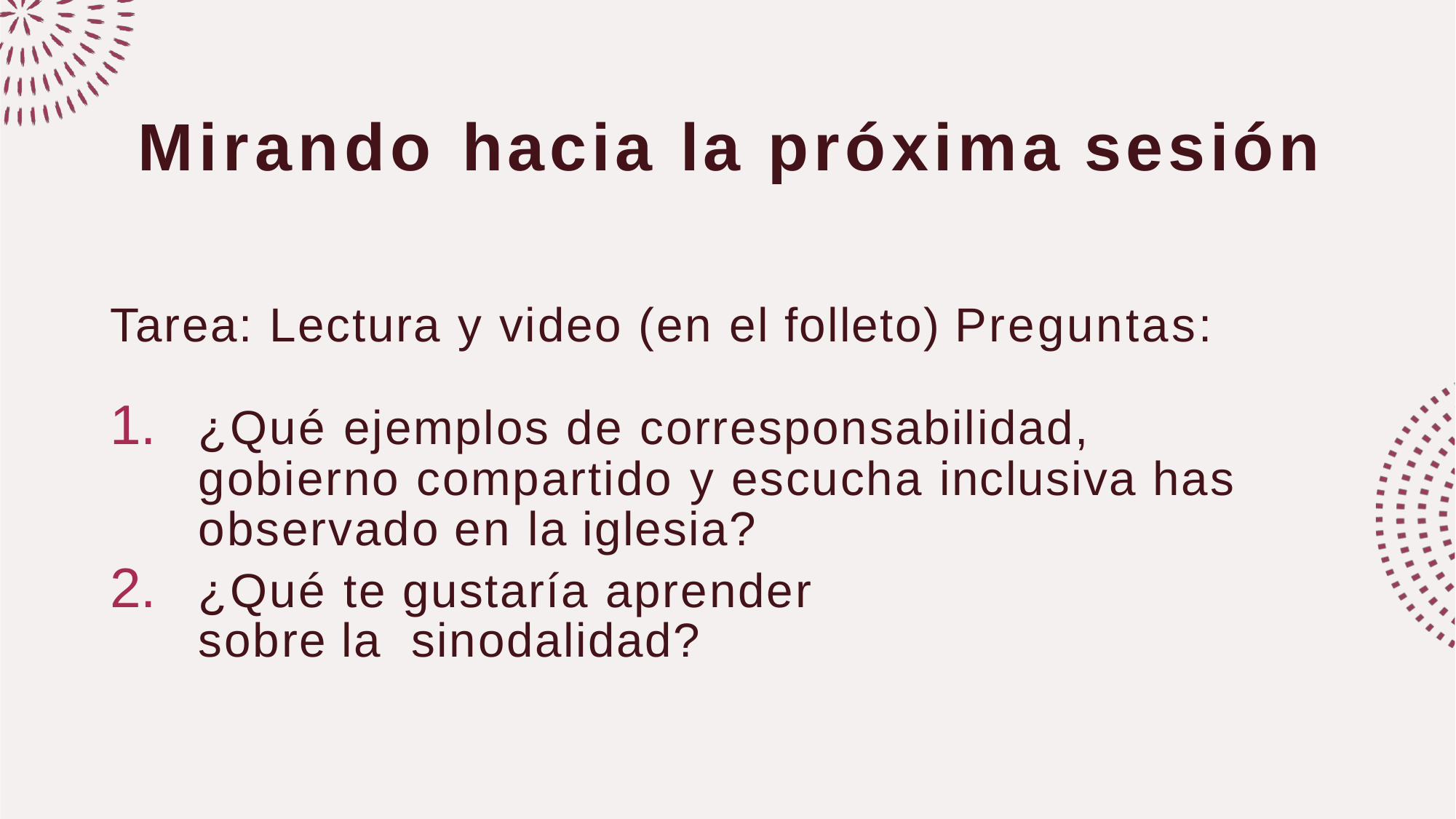

Mirando hacia la próxima sesión
Tarea: Lectura y video (en el folleto) Preguntas:

¿Qué ejemplos de corresponsabilidad, gobierno compartido y escucha inclusiva has observado en la iglesia?
¿Qué te gustaría aprender sobre la  sinodalidad?